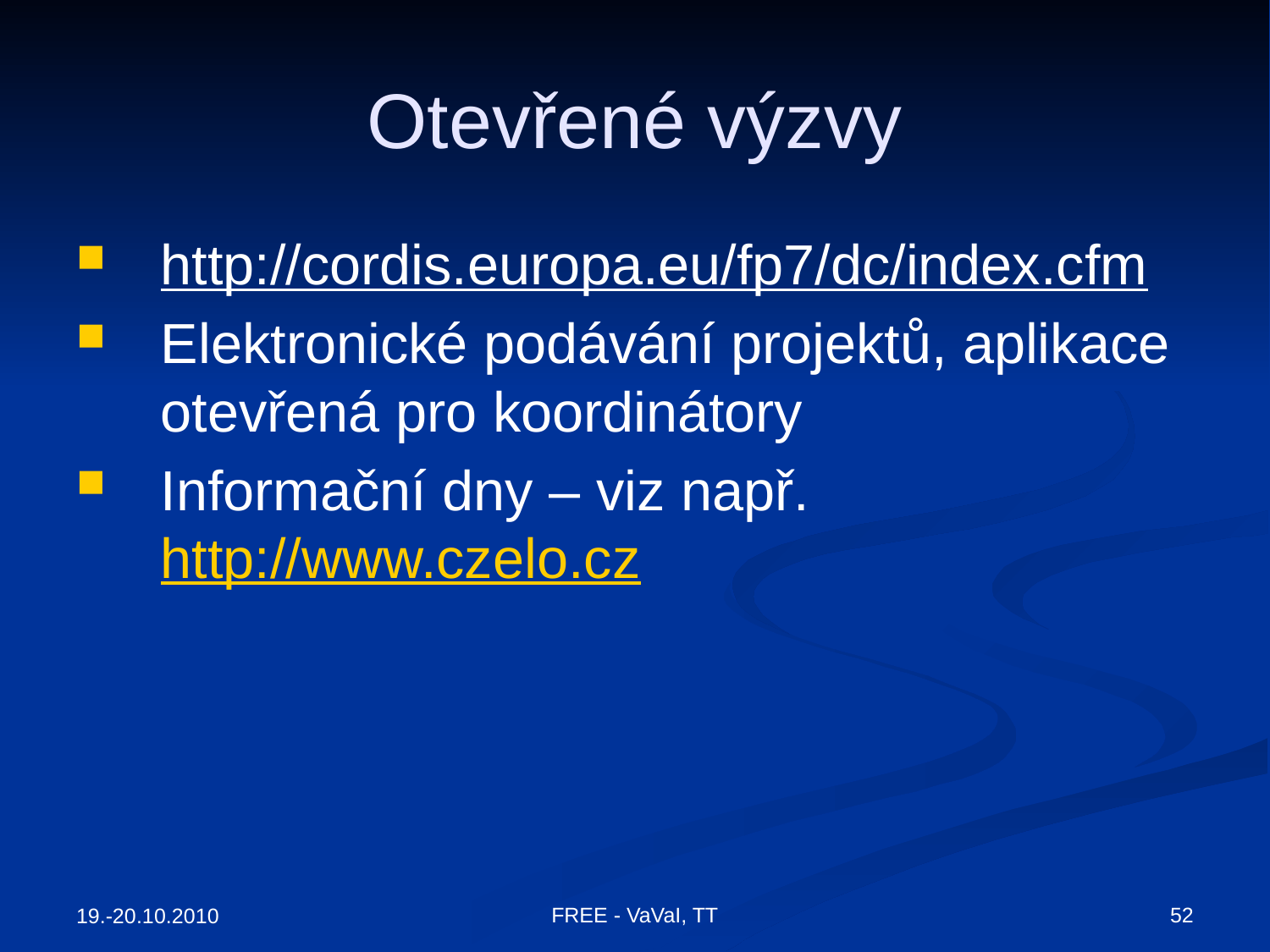

# Otevřené výzvy
http://cordis.europa.eu/fp7/dc/index.cfm
Elektronické podávání projektů, aplikace otevřená pro koordinátory
Informační dny – viz např. http://www.czelo.cz
FREE - VaVaI, TT
52
19.-20.10.2010